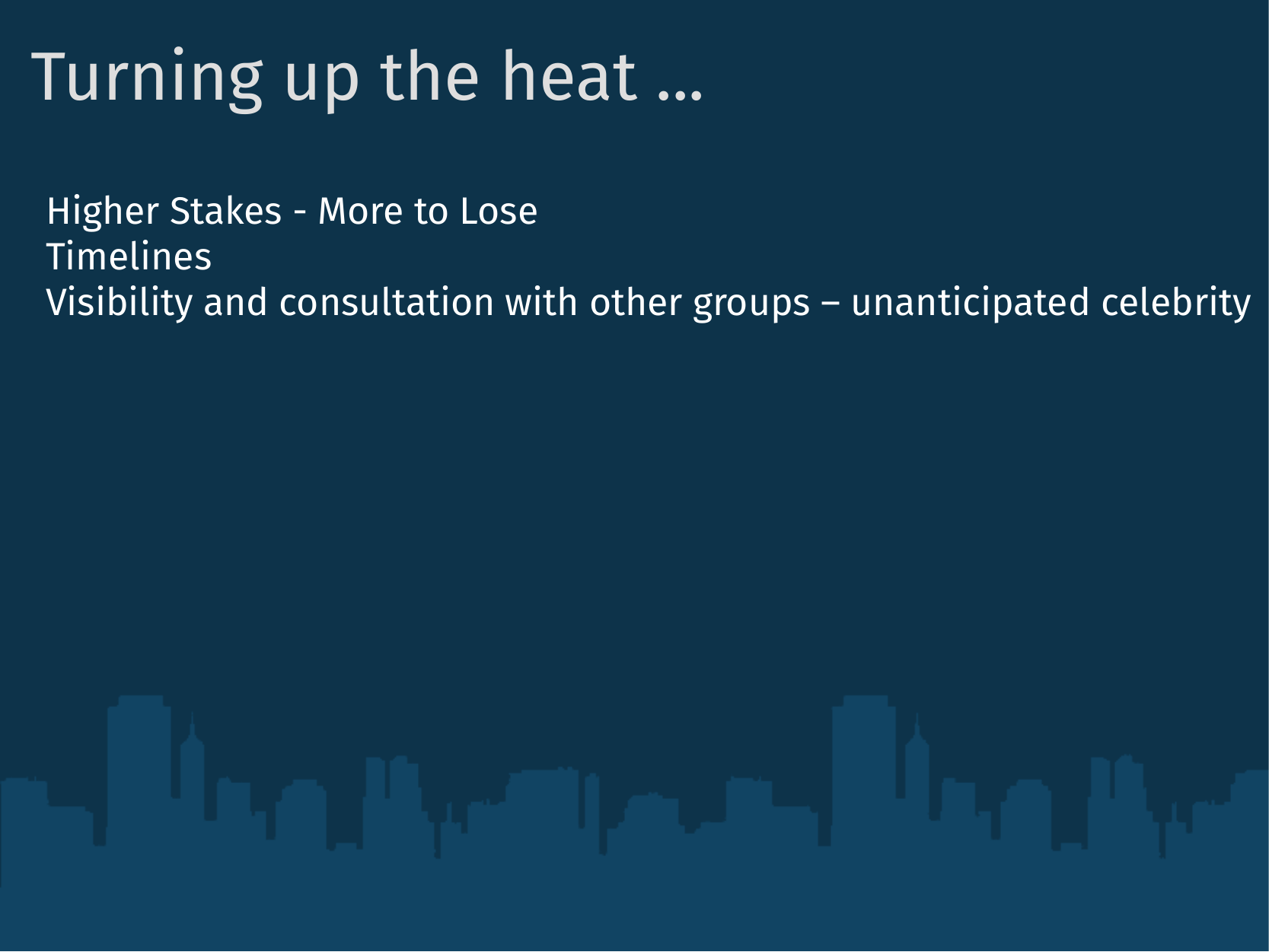

# Turning up the heat ...
Higher Stakes - More to Lose
Timelines
Visibility and consultation with other groups – unanticipated celebrity